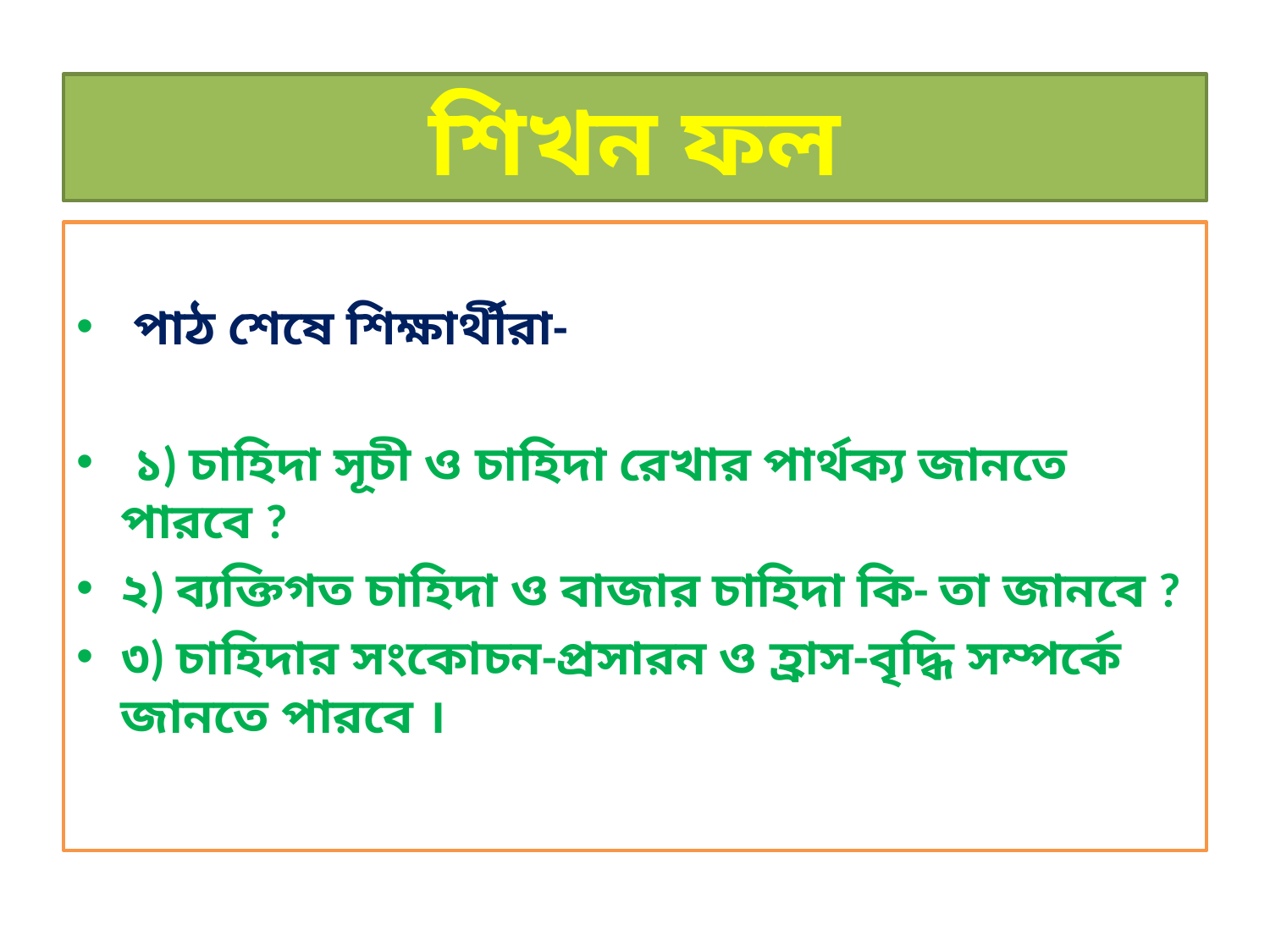

শিখন ফল

 পাঠ শেষে শিক্ষার্থীরা-

 ১) চাহিদা সূচী ও চাহিদা রেখার পার্থক্য জানতে পারবে ?
২) ব্যক্তিগত চাহিদা ও বাজার চাহিদা কি- তা জানবে ?
৩) চাহিদার সংকোচন-প্রসারন ও হ্রাস-বৃদ্ধি সম্পর্কে জানতে পারবে ।